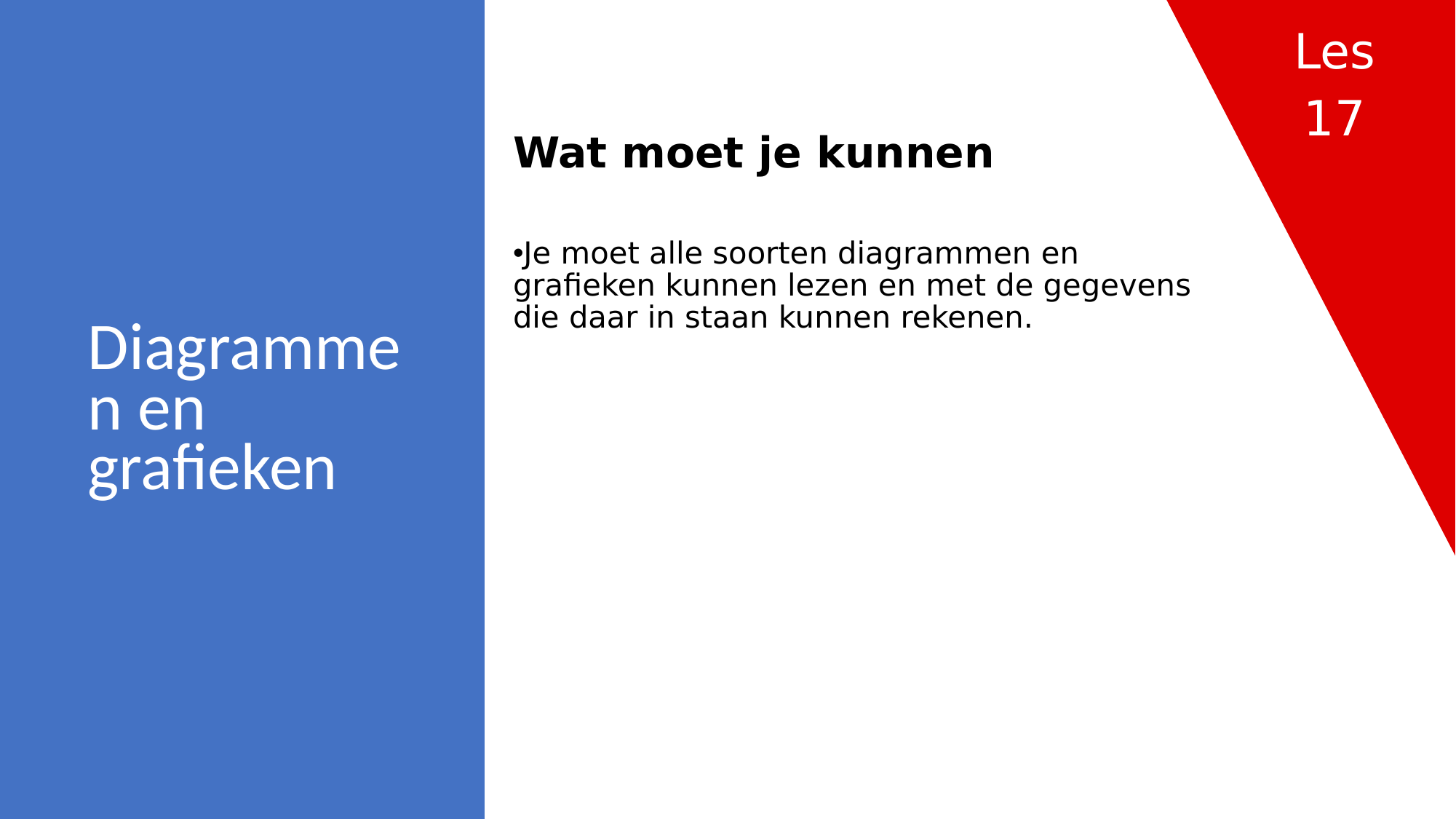

Les
17

# Diagrammen en grafieken

Wat moet je kunnen

Je moet alle soorten diagrammen en grafieken kunnen lezen en met de gegevens die daar in staan kunnen rekenen.